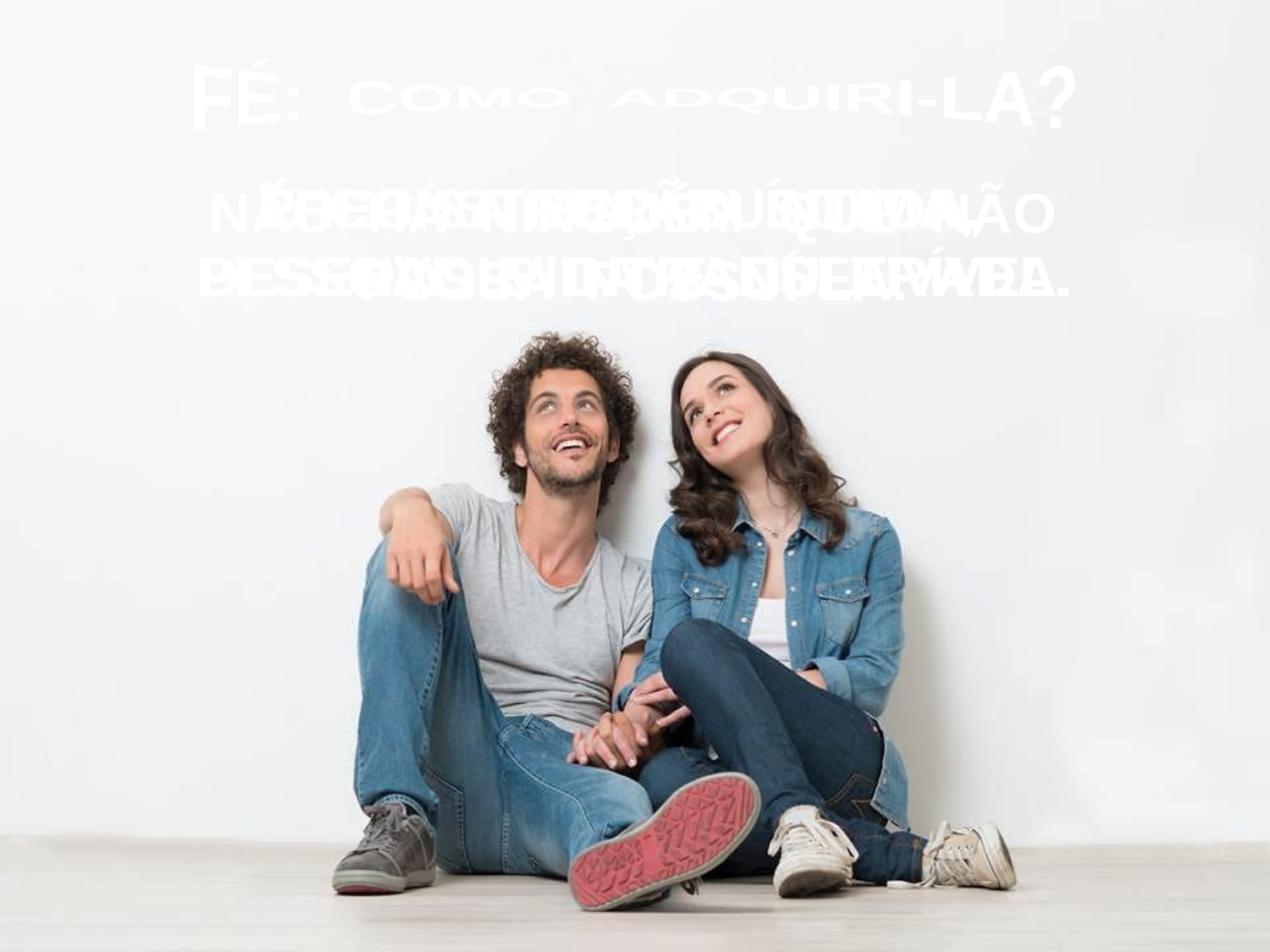

FÉ:  COMO  ADQUIRI-LA?
É  CONSTRUÇÃO  ÍNTIMA,
PESSOAL  E  INTRANSFERÍVEL.
PRECISA  SER  BUSCADA,
DESENVOLVIDA  E  CULTIVADA.
NÃO  HÁ  NINGUÉM  QUE  NÃO
POSSA  POSSUÍ-LA.